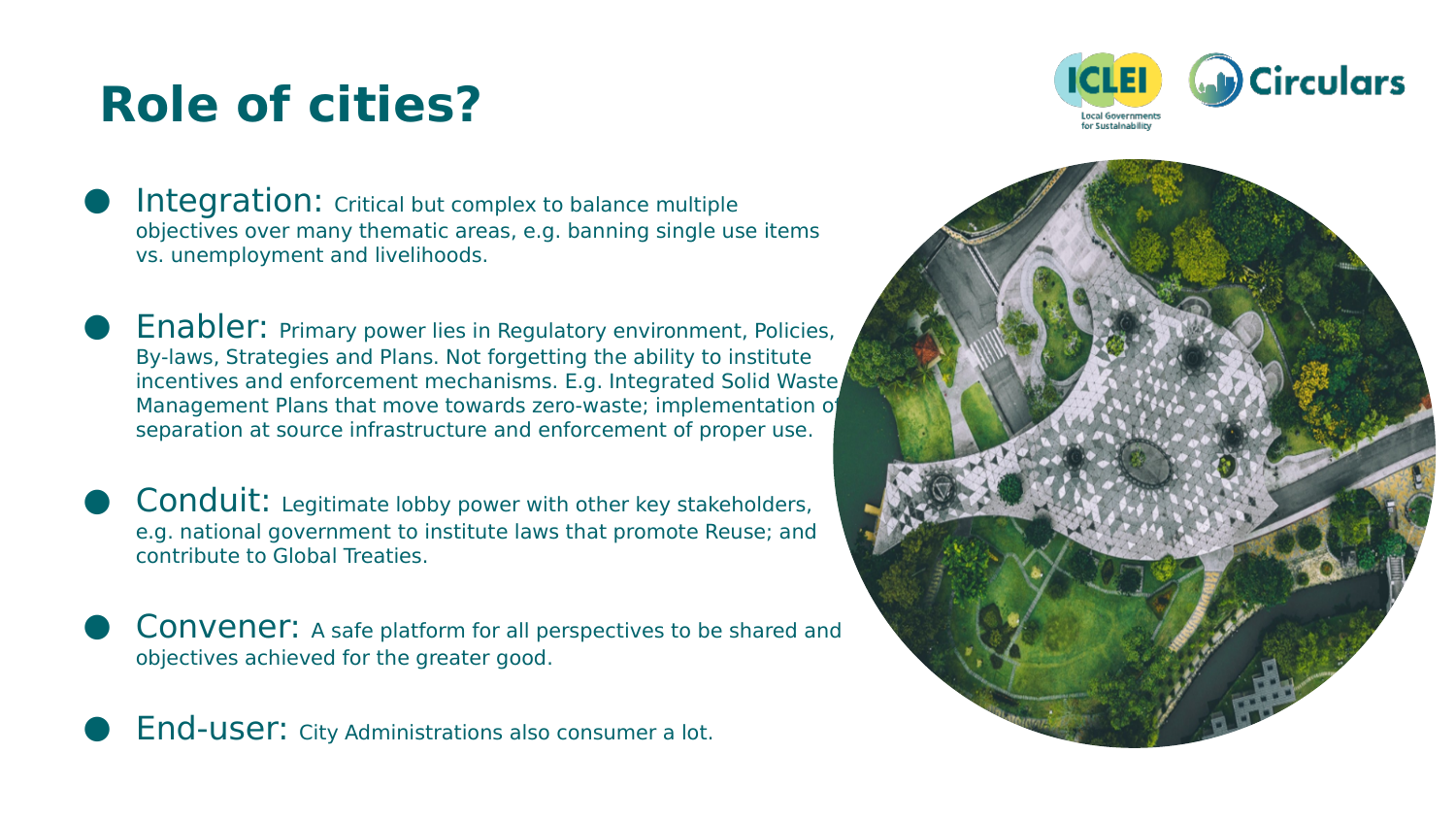

# Role of cities?

Integration: Critical but complex to balance multiple objectives over many thematic areas, e.g. banning single use items vs. unemployment and livelihoods.

Enabler: Primary power lies in Regulatory environment, Policies, By-laws, Strategies and Plans. Not forgetting the ability to institute incentives and enforcement mechanisms. E.g. Integrated Solid Waste Management Plans that move towards zero-waste; implementation of separation at source infrastructure and enforcement of proper use.

Conduit: Legitimate lobby power with other key stakeholders, e.g. national government to institute laws that promote Reuse; and contribute to Global Treaties.

Convener: A safe platform for all perspectives to be shared and objectives achieved for the greater good.

End-user: City Administrations also consumer a lot.